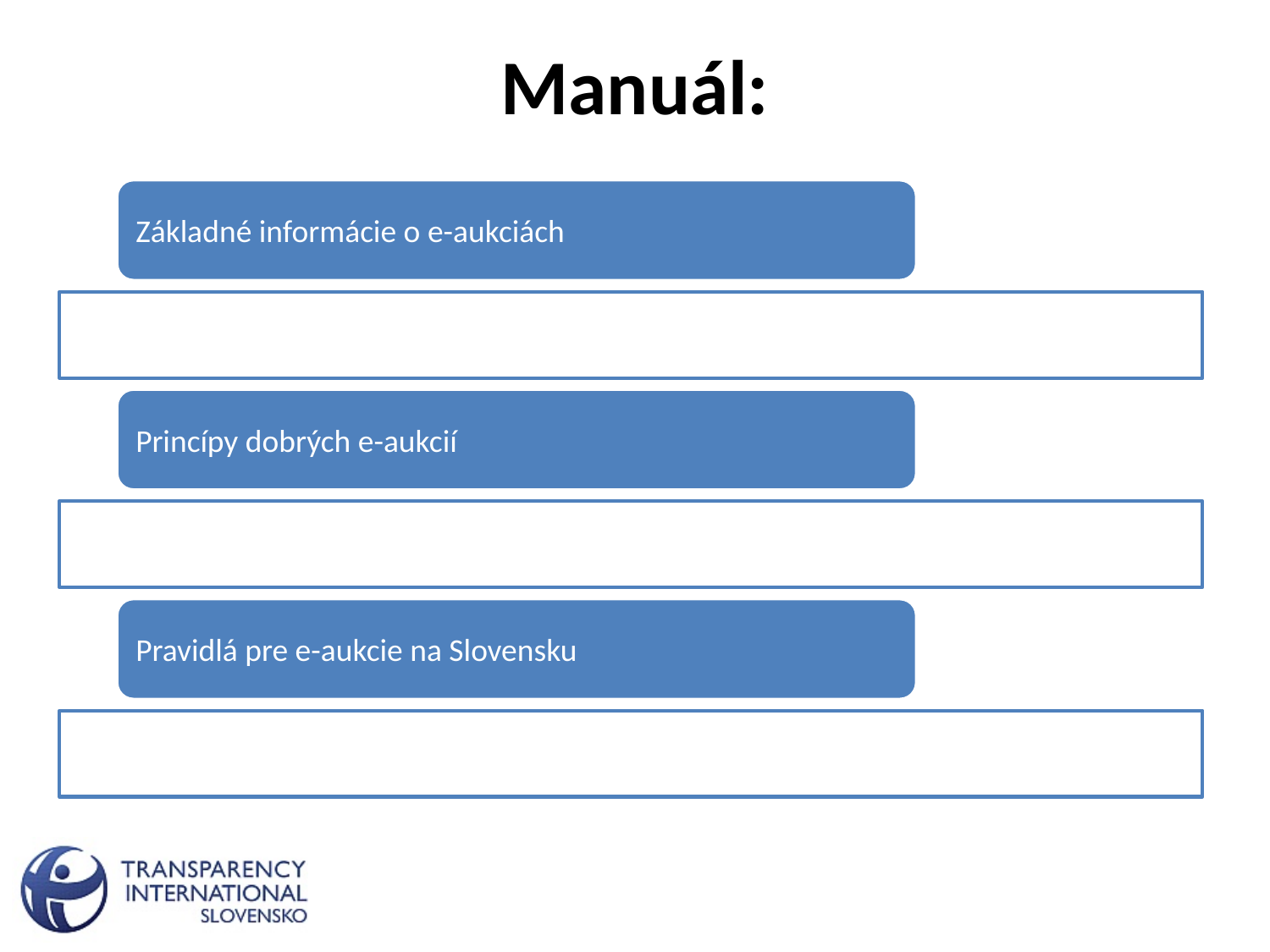

# Manuál:
Základné informácie o e-aukciách
Princípy dobrých e-aukcií
Pravidlá pre e-aukcie na Slovensku